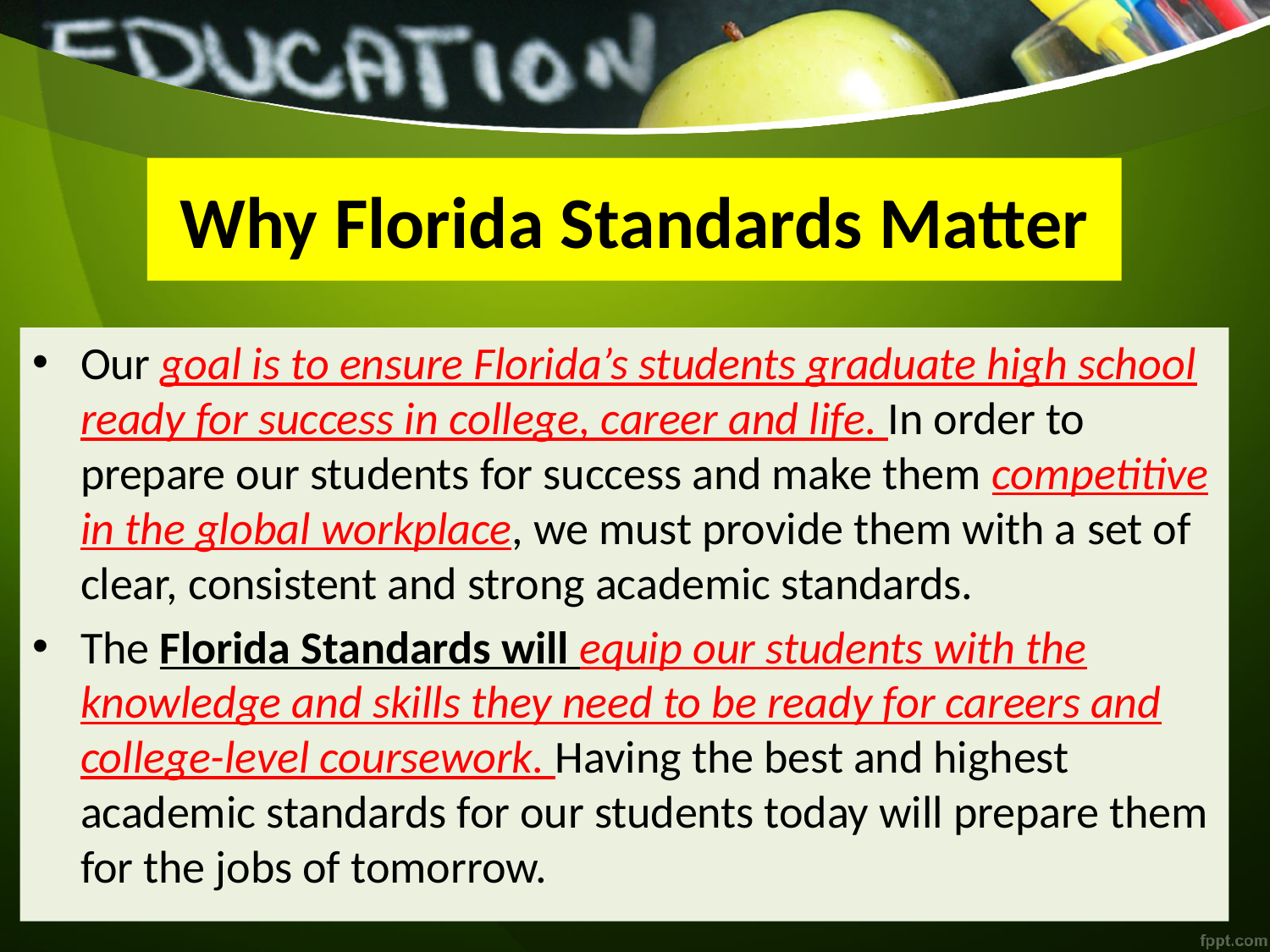

# Why Florida Standards Matter
Our goal is to ensure Florida’s students graduate high school ready for success in college, career and life. In order to prepare our students for success and make them competitive in the global workplace, we must provide them with a set of clear, consistent and strong academic standards.
The Florida Standards will equip our students with the knowledge and skills they need to be ready for careers and college-level coursework. Having the best and highest academic standards for our students today will prepare them for the jobs of tomorrow.